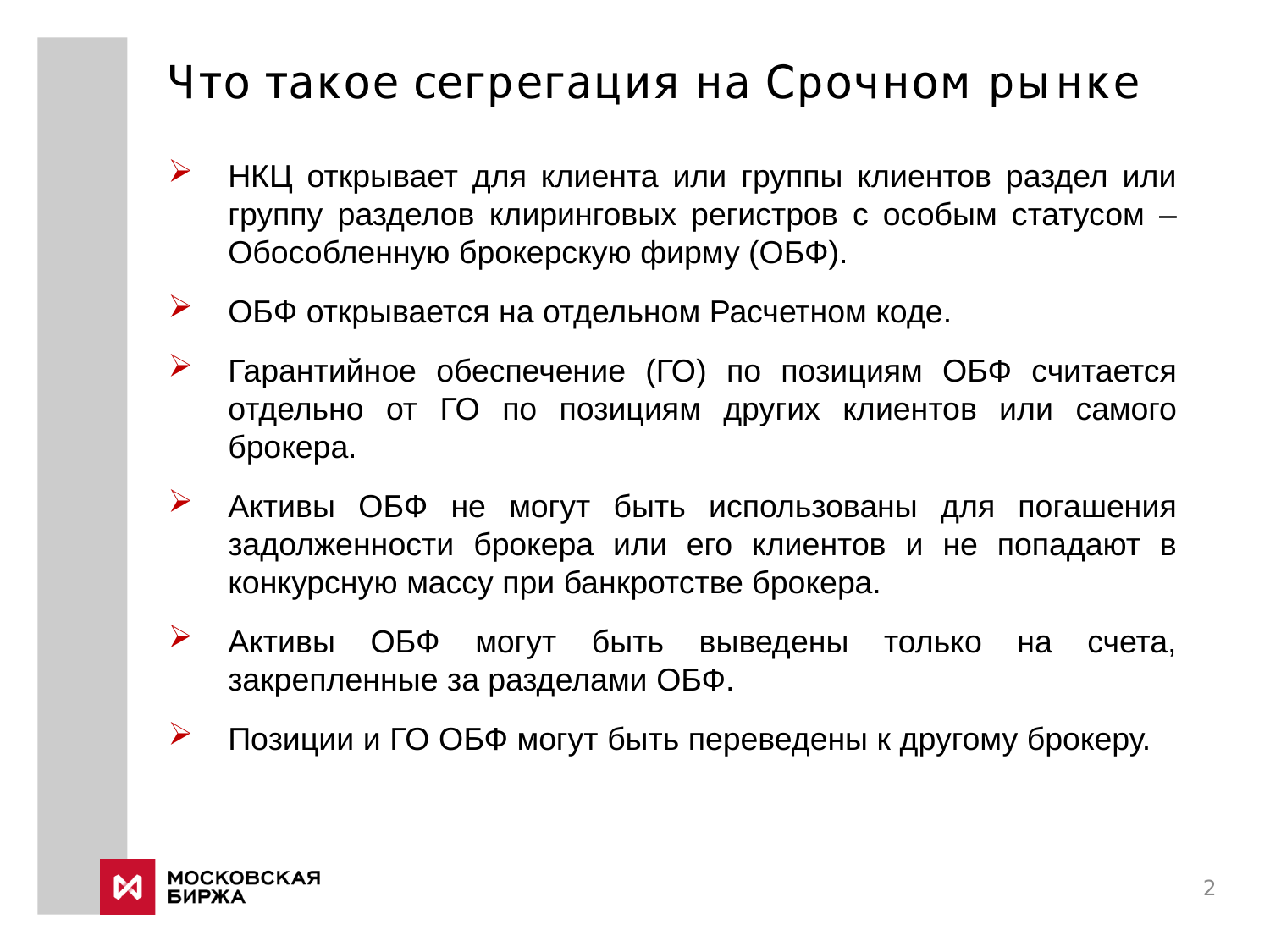

# Что такое сегрегация на Срочном рынке
НКЦ открывает для клиента или группы клиентов раздел или группу разделов клиринговых регистров с особым статусом – Обособленную брокерскую фирму (ОБФ).
ОБФ открывается на отдельном Расчетном коде.
Гарантийное обеспечение (ГО) по позициям ОБФ считается отдельно от ГО по позициям других клиентов или самого брокера.
Активы ОБФ не могут быть использованы для погашения задолженности брокера или его клиентов и не попадают в конкурсную массу при банкротстве брокера.
Активы ОБФ могут быть выведены только на счета, закрепленные за разделами ОБФ.
Позиции и ГО ОБФ могут быть переведены к другому брокеру.

2